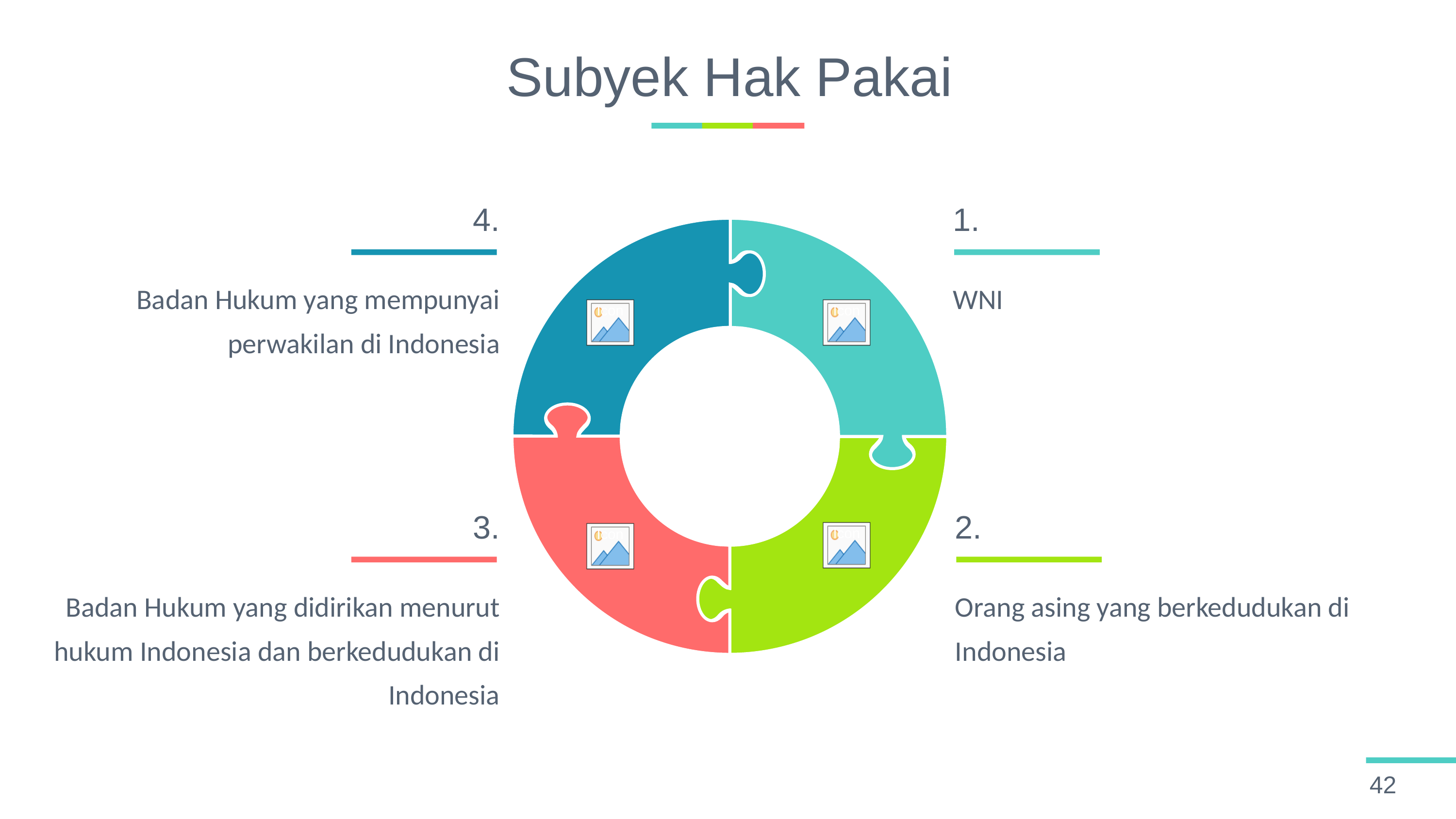

# Subyek Hak Pakai
4.
1.
Badan Hukum yang mempunyai perwakilan di Indonesia
WNI

3.
2.

Badan Hukum yang didirikan menurut hukum Indonesia dan berkedudukan di Indonesia
Orang asing yang berkedudukan di Indonesia
42